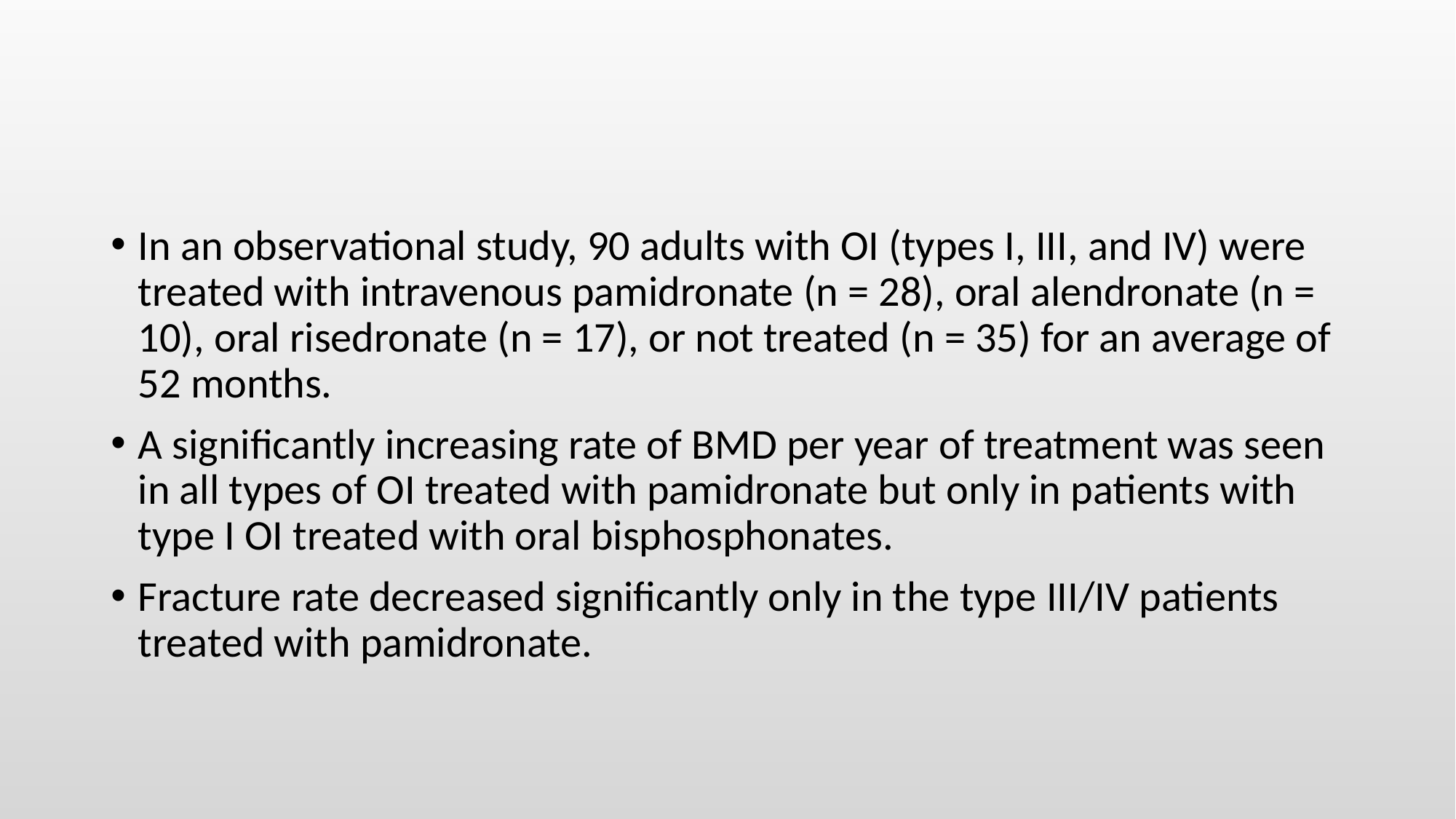

#
In an observational study, 90 adults with OI (types I, III, and IV) were treated with intravenous pamidronate (n = 28), oral alendronate (n = 10), oral risedronate (n = 17), or not treated (n = 35) for an average of 52 months.
A significantly increasing rate of BMD per year of treatment was seen in all types of OI treated with pamidronate but only in patients with type I OI treated with oral bisphosphonates.
Fracture rate decreased significantly only in the type III/IV patients treated with pamidronate.